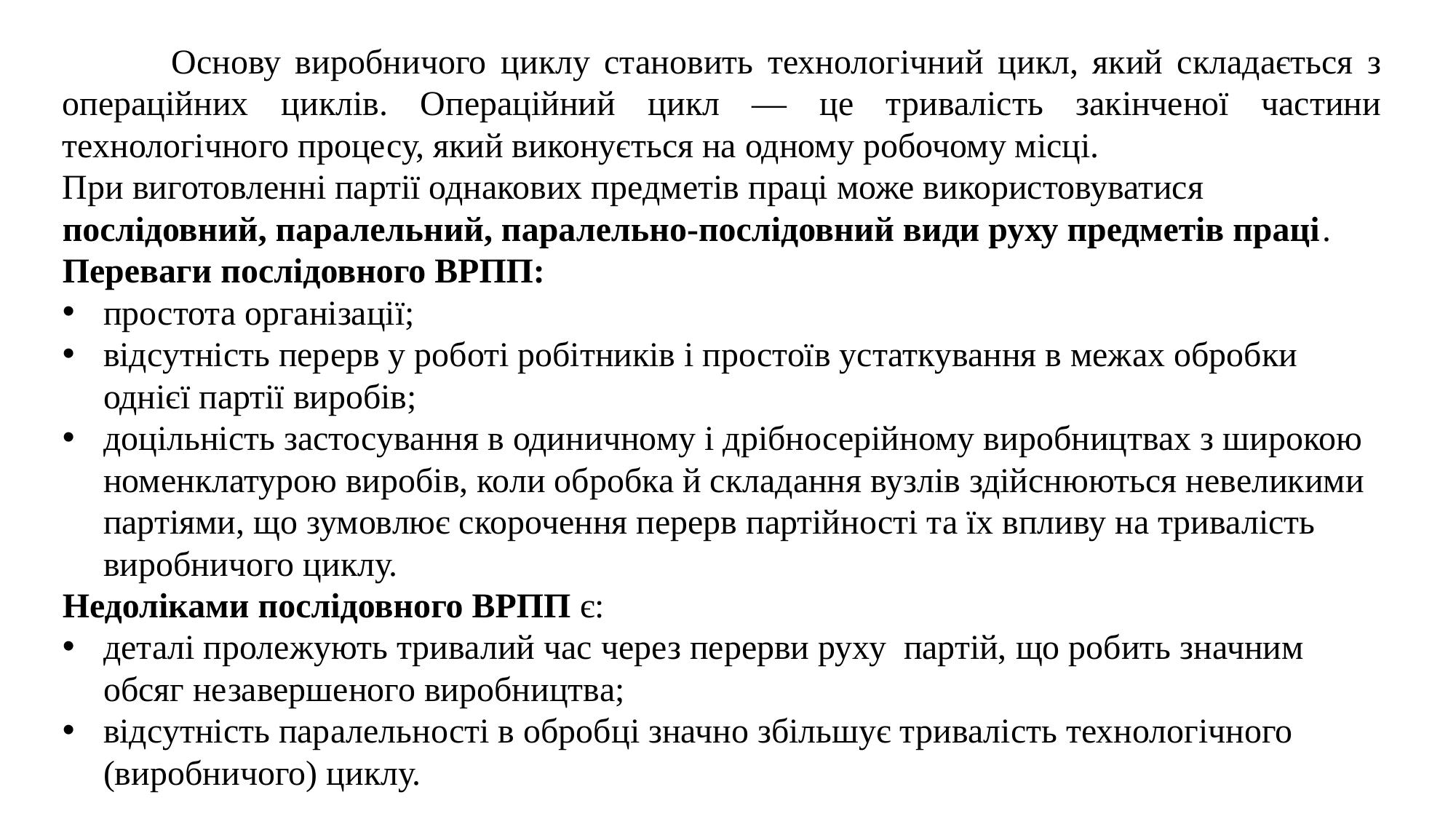

Основу виробничого циклу становить технологічний цикл, який складається з операційних циклів. Операційний цикл — це тривалість закінченої частини технологічного процесу, який виконується на одному робочому місці.
При виготовленні партії однакових предметів праці може використовуватися послідовний, паралельний, паралельно-послідовний види руху предметів праці.
Переваги послідовного ВРПП:
простота організації;
відсутність перерв у роботі робітників і простоїв устаткування в межах обробки однієї партії виробів;
доцільність застосування в одиничному і дрібносерійному виробництвах з широкою номенклатурою виробів, коли обробка й складання вузлів здійснюються невеликими партіями, що зумовлює скорочення перерв партійності та їх впливу на тривалість виробничого циклу.
Недоліками послідовного ВРПП є:
деталі пролежують тривалий час через перерви руху  партій, що робить значним обсяг незавершеного виробництва;
відсутність паралельності в обробці значно збільшує тривалість технологічного (виробничого) циклу.